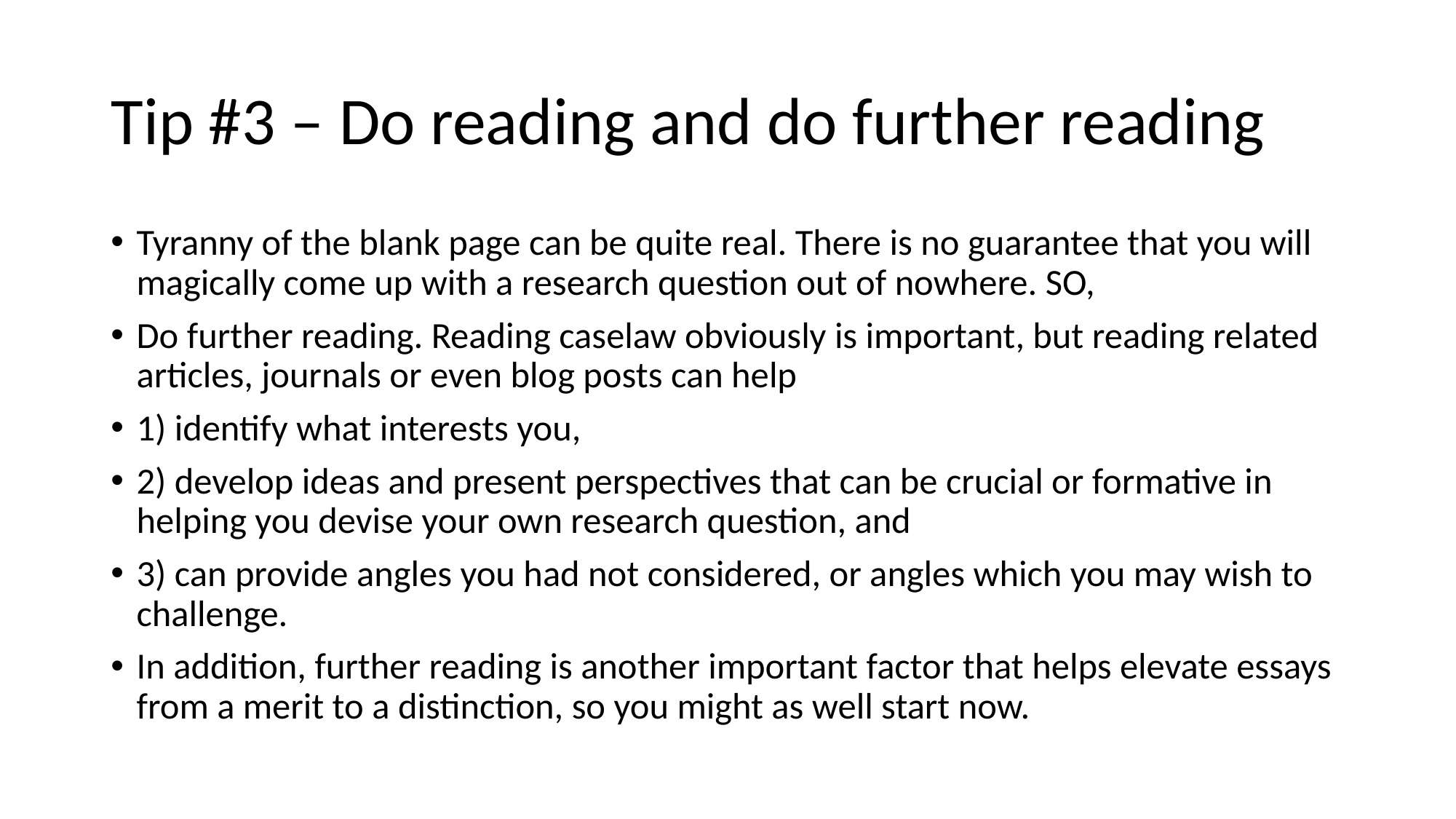

# Tip #3 – Do reading and do further reading
Tyranny of the blank page can be quite real. There is no guarantee that you will magically come up with a research question out of nowhere. SO,
Do further reading. Reading caselaw obviously is important, but reading related articles, journals or even blog posts can help
1) identify what interests you,
2) develop ideas and present perspectives that can be crucial or formative in helping you devise your own research question, and
3) can provide angles you had not considered, or angles which you may wish to challenge.
In addition, further reading is another important factor that helps elevate essays from a merit to a distinction, so you might as well start now.